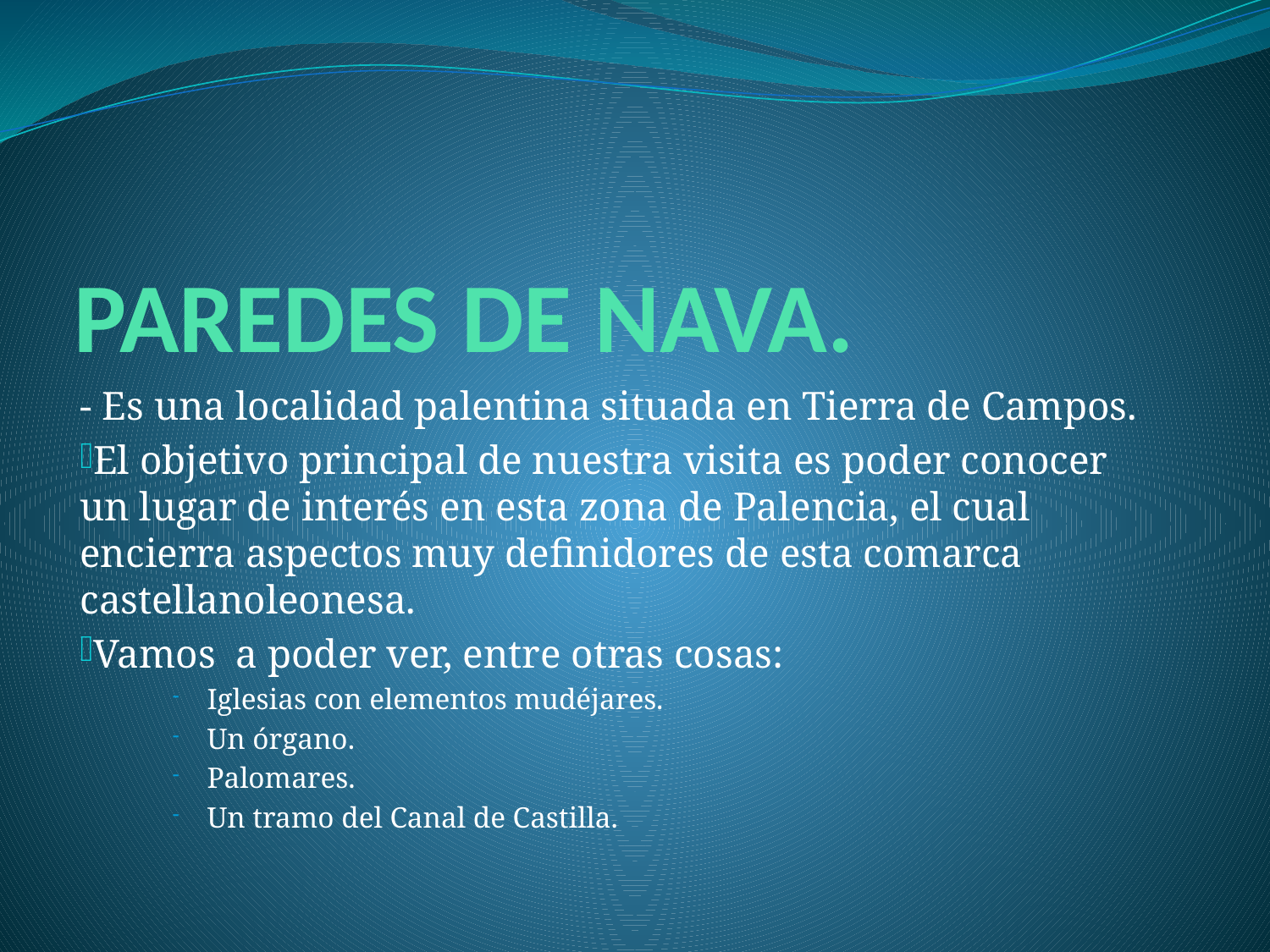

# PAREDES DE NAVA.
- Es una localidad palentina situada en Tierra de Campos.
El objetivo principal de nuestra visita es poder conocer un lugar de interés en esta zona de Palencia, el cual encierra aspectos muy definidores de esta comarca castellanoleonesa.
Vamos  a poder ver, entre otras cosas:
Iglesias con elementos mudéjares.
Un órgano.
Palomares.
Un tramo del Canal de Castilla.